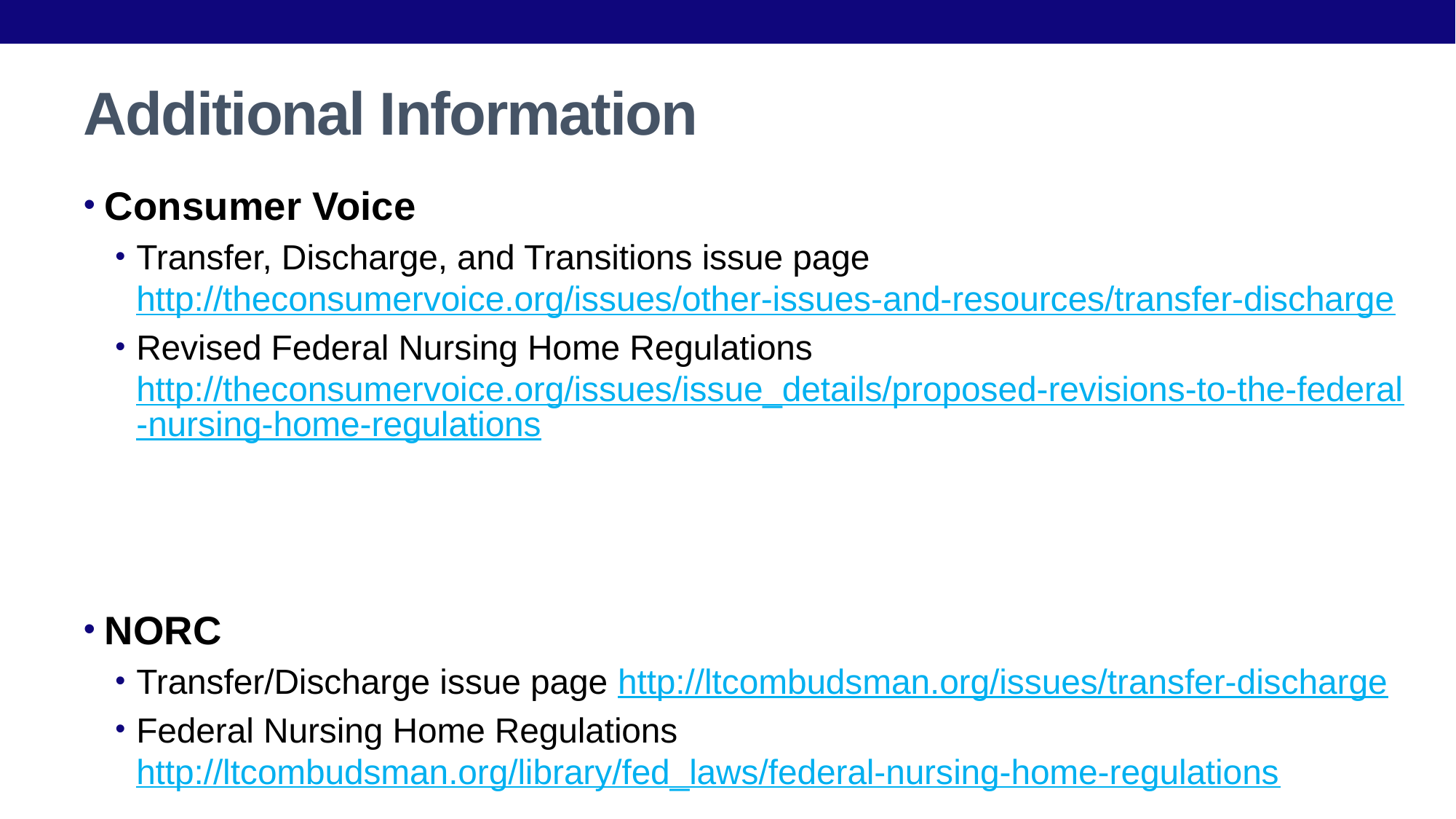

# Additional Information
Consumer Voice
Transfer, Discharge, and Transitions issue page http://theconsumervoice.org/issues/other-issues-and-resources/transfer-discharge
Revised Federal Nursing Home Regulations http://theconsumervoice.org/issues/issue_details/proposed-revisions-to-the-federal-nursing-home-regulations

NORC
Transfer/Discharge issue page http://ltcombudsman.org/issues/transfer-discharge
Federal Nursing Home Regulations http://ltcombudsman.org/library/fed_laws/federal-nursing-home-regulations